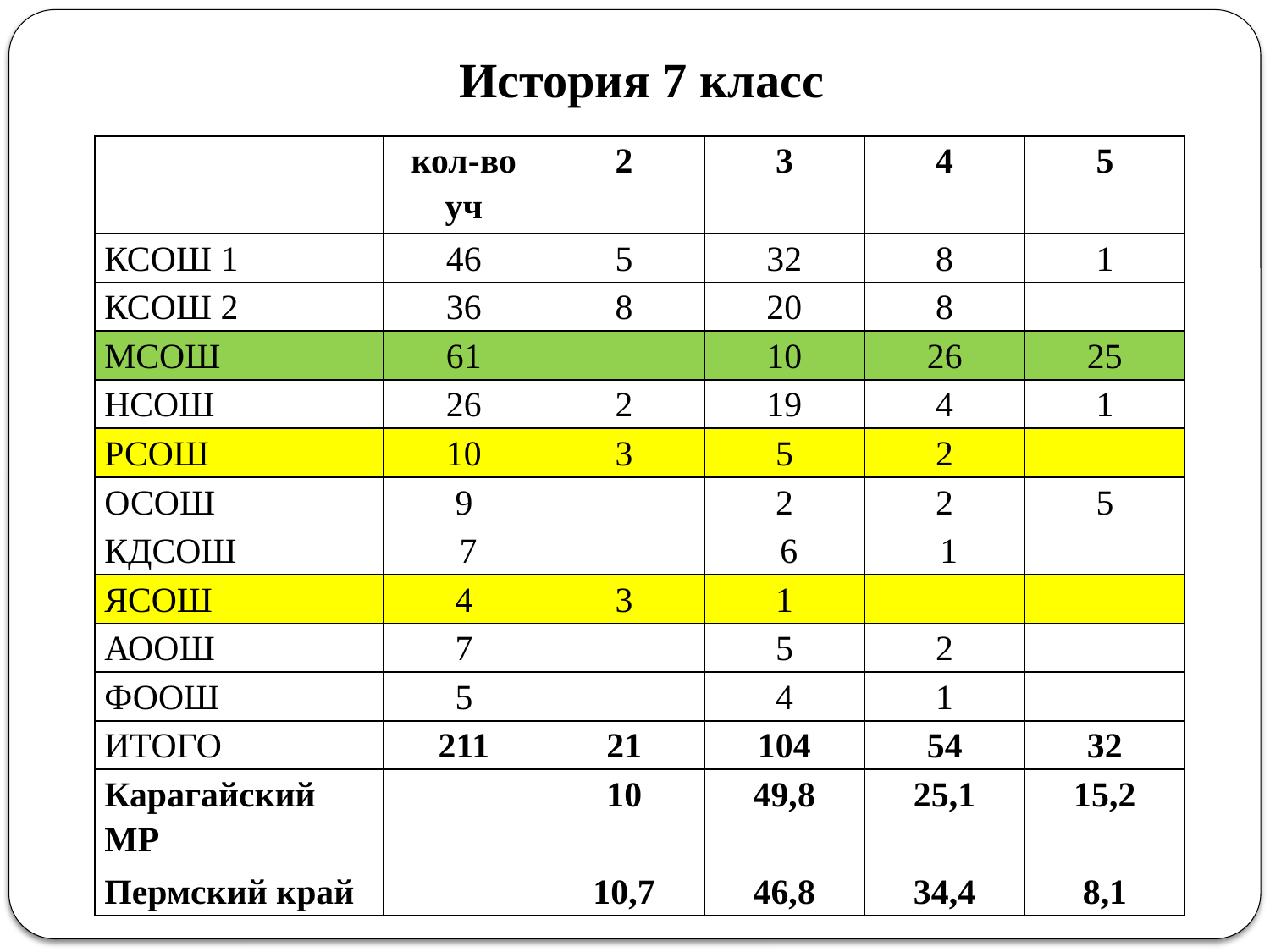

История 7 класс
|  | кол-во уч | 2 | 3 | 4 | 5 |
| --- | --- | --- | --- | --- | --- |
| КСОШ 1 | 46 | 5 | 32 | 8 | 1 |
| КСОШ 2 | 36 | 8 | 20 | 8 |  |
| МСОШ | 61 |  | 10 | 26 | 25 |
| НСОШ | 26 | 2 | 19 | 4 | 1 |
| РСОШ | 10 | 3 | 5 | 2 |  |
| ОСОШ | 9 |  | 2 | 2 | 5 |
| КДСОШ | 7 |  | 6 | 1 |  |
| ЯСОШ | 4 | 3 | 1 |  |  |
| АООШ | 7 |  | 5 | 2 |  |
| ФООШ | 5 |  | 4 | 1 |  |
| ИТОГО | 211 | 21 | 104 | 54 | 32 |
| Карагайский МР |  | 10 | 49,8 | 25,1 | 15,2 |
| Пермский край |  | 10,7 | 46,8 | 34,4 | 8,1 |